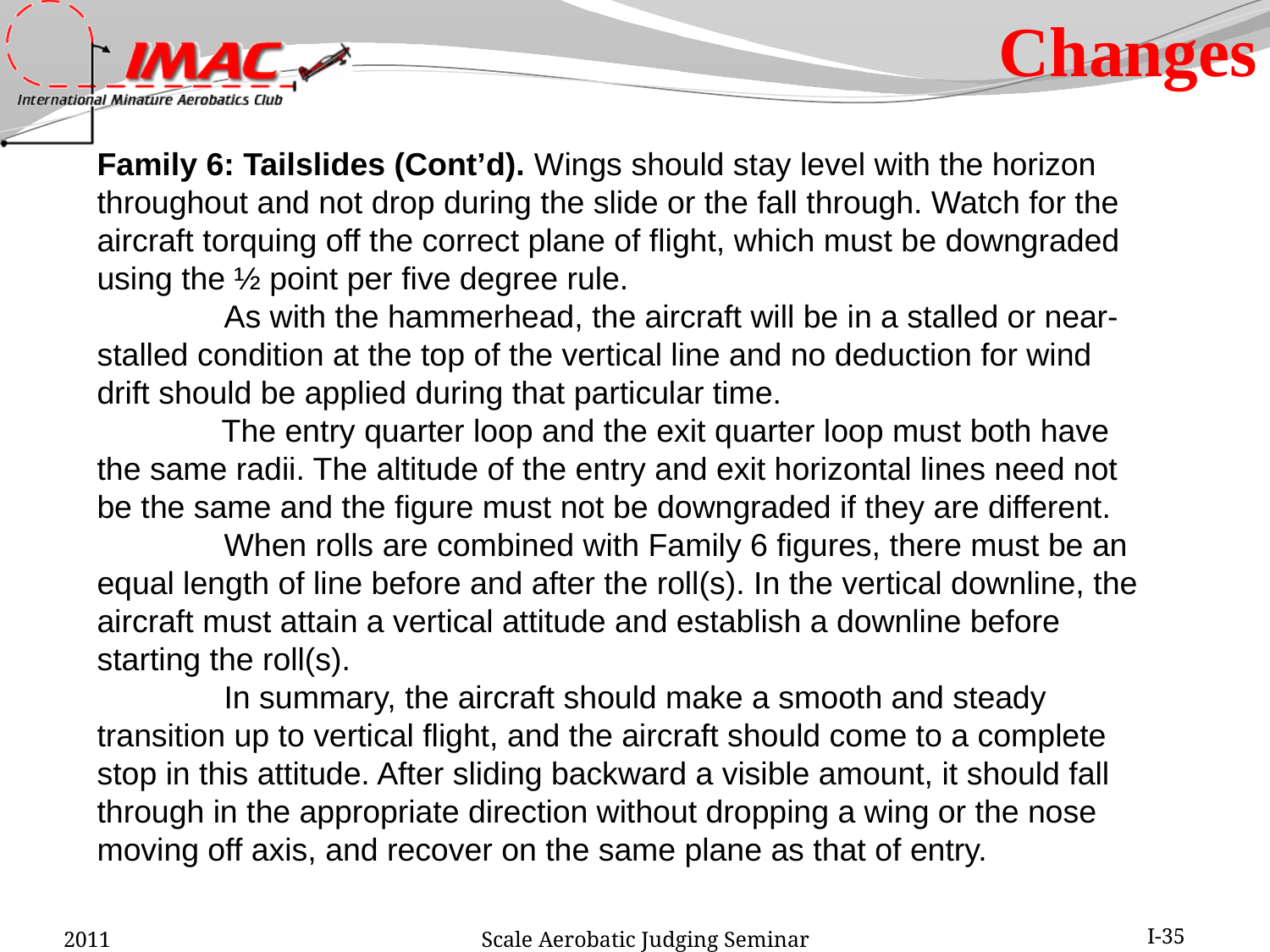

Changes
Family 6: Tailslides (Cont’d). Wings should stay level with the horizon throughout and not drop during the slide or the fall through. Watch for the aircraft torquing off the correct plane of flight, which must be downgraded using the ½ point per five degree rule.
	As with the hammerhead, the aircraft will be in a stalled or near-stalled condition at the top of the vertical line and no deduction for wind drift should be applied during that particular time.
              The entry quarter loop and the exit quarter loop must both have the same radii. The altitude of the entry and exit horizontal lines need not be the same and the figure must not be downgraded if they are different.
	When rolls are combined with Family 6 figures, there must be an equal length of line before and after the roll(s). In the vertical downline, the aircraft must attain a vertical attitude and establish a downline before starting the roll(s).
	In summary, the aircraft should make a smooth and steady transition up to vertical flight, and the aircraft should come to a complete stop in this attitude. After sliding backward a visible amount, it should fall through in the appropriate direction without dropping a wing or the nose moving off axis, and recover on the same plane as that of entry.

2011
Scale Aerobatic Judging Seminar
I-35